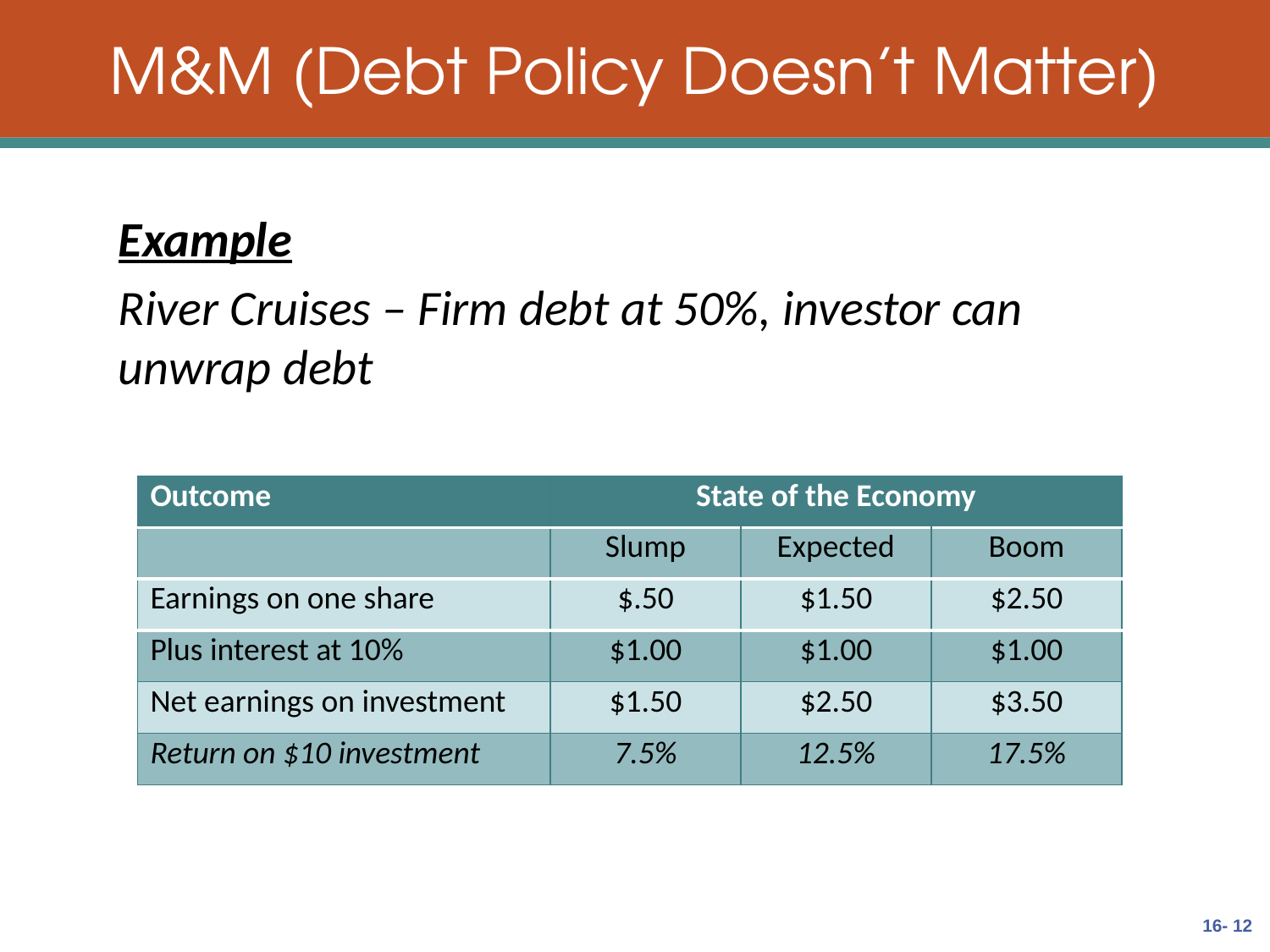

M&M (Debt Policy Doesn’t Matter)
Example
River Cruises – Firm debt at 50%, investor can unwrap debt
| Outcome | State of the Economy |  |  |
| --- | --- | --- | --- |
|  | Slump | Expected | Boom |
| Earnings on one share | $.50 | $1.50 | $2.50 |
| Plus interest at 10% | $1.00 | $1.00 | $1.00 |
| Net earnings on investment | $1.50 | $2.50 | $3.50 |
| Return on $10 investment | 7.5% | 12.5% | 17.5% |